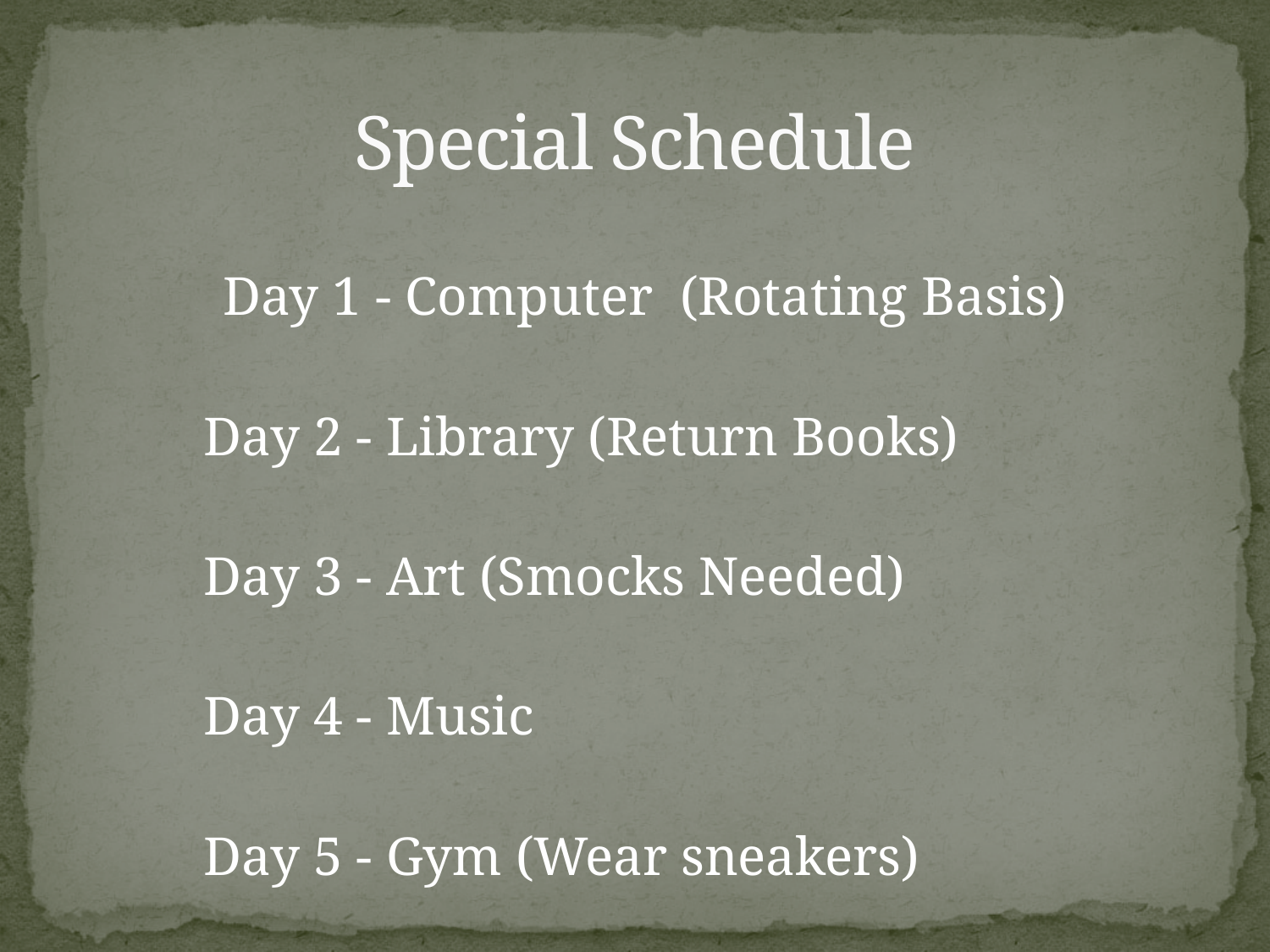

# Special Schedule

   Day 1 - Computer  (Rotating Basis)

           Day 2 - Library (Return Books)

           Day 3 - Art (Smocks Needed)

           Day 4 - Music

           Day 5 - Gym (Wear sneakers)